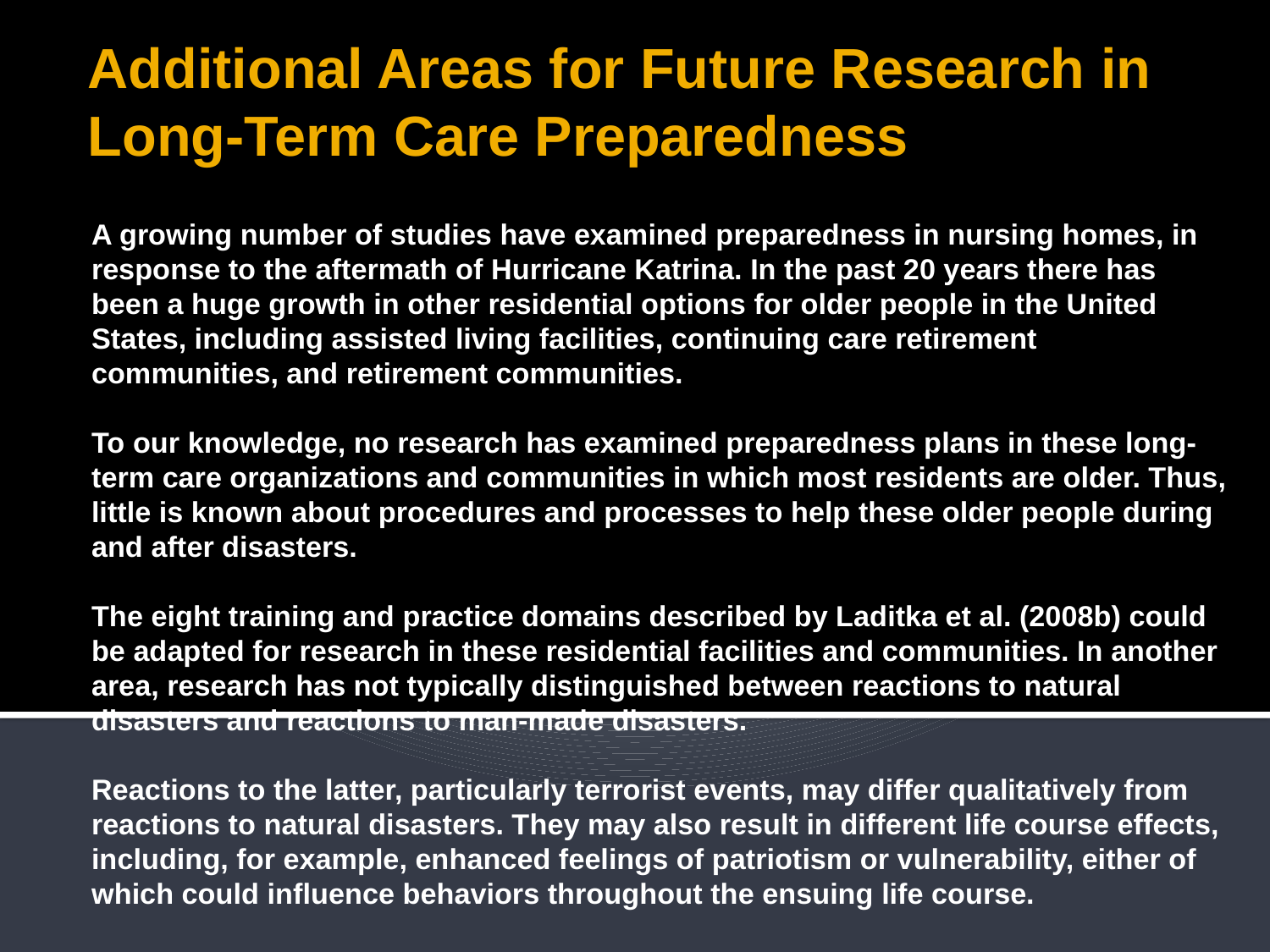

# Additional Areas for Future Research in Long-Term Care Preparedness
A growing number of studies have examined preparedness in nursing homes, in response to the aftermath of Hurricane Katrina. In the past 20 years there has been a huge growth in other residential options for older people in the United States, including assisted living facilities, continuing care retirement communities, and retirement communities.

To our knowledge, no research has examined preparedness plans in these long-term care organizations and communities in which most residents are older. Thus, little is known about procedures and processes to help these older people during and after disasters.

The eight training and practice domains described by Laditka et al. (2008b) could be adapted for research in these residential facilities and communities. In another area, research has not typically distinguished between reactions to natural disasters and reactions to man-made disasters.

Reactions to the latter, particularly terrorist events, may differ qualitatively from reactions to natural disasters. They may also result in different life course effects, including, for example, enhanced feelings of patriotism or vulnerability, either of which could influence behaviors throughout the ensuing life course.